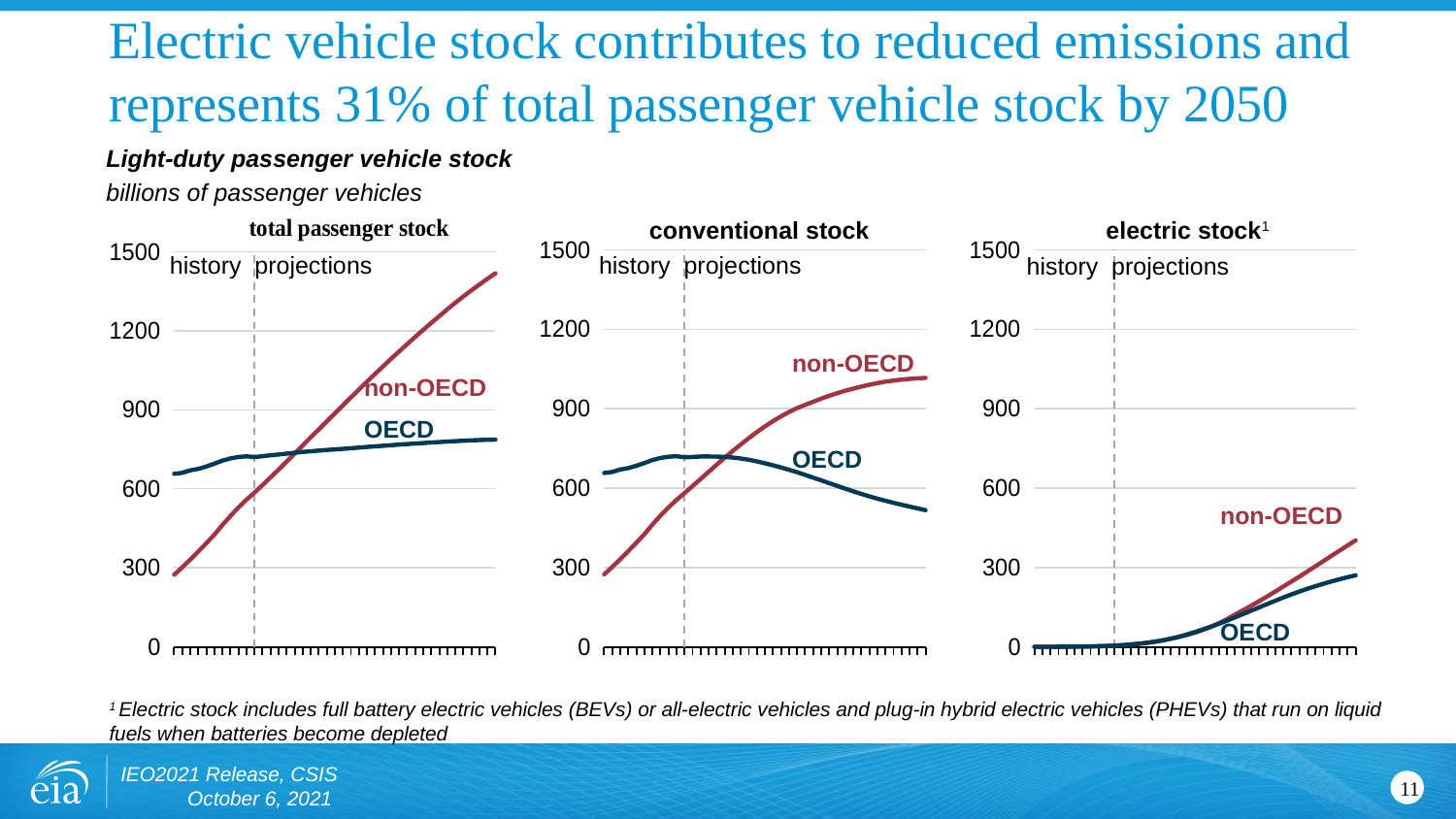

# Electric vehicle stock contributes to reduced emissions and represents 31% of total passenger vehicle stock by 2050
Light-duty passenger vehicle stock
billions of passenger vehicles

### Chart

| Category | Light-duty passenger vehicles - non-OECD | Light-duty passenger vehicles - OECD |
|---|---|---|
| 2010 | 273.8408882821365 | 656.9412340630631 |
| 2011 | 301.6515699205836 | 660.7685032529142 |
| 2012 | 331.23242607836016 | 670.2634432171192 |
| 2013 | 362.1167970152272 | 675.7944577732122 |
| 2014 | 393.4962967504126 | 684.6904956715669 |
| 2015 | 425.66091067572836 | 695.4848408417691 |
| 2016 | 462.7688357244828 | 707.0551344126643 |
| 2017 | 496.6154313005224 | 715.2221968442012 |
| 2018 | 529.2594428461199 | 720.7424588512027 |
| 2019 | 558.9167419118871 | 723.3763447684961 |
| 2020 | 585.6331316280032 | 720.5341962018066 |
| 2021 | 614.2004508476674 | 723.8676886279687 |
| 2022 | 643.4032330964591 | 727.4920866803378 |
| 2023 | 673.1695215750382 | 730.3832589439247 |
| 2024 | 703.5469459698628 | 733.5673576460845 |
| 2025 | 734.0828753505409 | 737.0337842776962 |
| 2026 | 764.6274663594479 | 740.020371220417 |
| 2027 | 795.1315244002504 | 742.5164404898161 |
| 2028 | 825.5785660972356 | 745.105795181885 |
| 2029 | 856.0088332037967 | 747.462591644158 |
| 2030 | 886.3874082475273 | 749.6830156097044 |
| 2031 | 916.6884808753557 | 751.9557806550293 |
| 2032 | 946.7893356494533 | 754.1048555803018 |
| 2033 | 976.78784358541 | 756.4651682394602 |
| 2034 | 1006.6653405819156 | 758.9378882003659 |
| 2035 | 1035.8881747642163 | 761.2608934966776 |
| 2036 | 1064.7263100374246 | 763.4169975888675 |
| 2037 | 1093.2437008309846 | 765.6464452357591 |
| 2038 | 1121.330913616398 | 767.8900411313382 |
| 2039 | 1149.0386213258662 | 769.9560573631392 |
| 2040 | 1176.595525971069 | 771.8709769425352 |
| 2041 | 1203.4315150975685 | 773.8209337285806 |
| 2042 | 1229.7889355396069 | 775.8086411332432 |
| 2043 | 1255.695926856923 | 777.5254829182819 |
| 2044 | 1281.3577299545327 | 779.2506431838563 |
| 2045 | 1306.3735786158015 | 781.0573988662899 |
| 2046 | 1330.3334214932056 | 782.6175563388695 |
| 2047 | 1353.5516883880227 | 783.9836642999919 |
| 2048 | 1375.977930205864 | 785.2046442605722 |
| 2049 | 1397.6001192418184 | 786.1578866970567 |
| 2050 | 1418.4639232863904 | 786.9148313815166 |

### Chart

| Category | Conventional non-OECD | Conventional - OECD |
|---|---|---|
| 2010 | 273.8376490701886 | 656.9180262578548 |
| 2011 | 301.64181908160475 | 660.6932480198394 |
| 2012 | 331.21247154649234 | 670.0462686924109 |
| 2013 | 362.0808707175795 | 675.3156085134506 |
| 2014 | 393.38598055528826 | 684.0526389896079 |
| 2015 | 425.34222658678067 | 694.5557451018124 |
| 2016 | 462.1113221449071 | 705.7948226966508 |
| 2017 | 495.36848128198557 | 713.4417574967736 |
| 2018 | 526.9116736278946 | 718.3411848214986 |
| 2019 | 555.1143899996556 | 720.2007691214321 |
| 2020 | 580.7676134666538 | 716.151914806818 |
| 2021 | 607.5382562769769 | 717.4756875954281 |
| 2022 | 634.267978175508 | 719.0807697725131 |
| 2023 | 661.080415552518 | 719.1245889709512 |
| 2024 | 688.1157636705396 | 718.7255603847415 |
| 2025 | 714.5675684631011 | 717.6377993403587 |
| 2026 | 740.2208471614321 | 715.2826706922717 |
| 2027 | 764.6211123425082 | 711.5371842147143 |
| 2028 | 788.5470646347998 | 706.9147653869275 |
| 2029 | 811.2642035268144 | 700.8196104887139 |
| 2030 | 832.7050002866443 | 693.4966521594396 |
| 2031 | 852.6214973495976 | 686.0973525267495 |
| 2032 | 870.7560506478197 | 677.8237737525991 |
| 2033 | 887.2009021591277 | 669.1284693783716 |
| 2034 | 901.7350849031022 | 659.8300723562345 |
| 2035 | 913.9081298799047 | 649.7351047777372 |
| 2036 | 925.8254193070435 | 639.386163692354 |
| 2037 | 937.844376427422 | 629.0589210714767 |
| 2038 | 948.5939064777343 | 618.6068329969348 |
| 2039 | 958.3936329955752 | 608.1474942533949 |
| 2040 | 967.6161226153148 | 597.6680138298923 |
| 2041 | 975.4781145873927 | 587.4973674860355 |
| 2042 | 983.1979186370454 | 577.8791367463033 |
| 2043 | 990.130506331387 | 568.5125230600834 |
| 2044 | 996.395586712296 | 559.7988908966763 |
| 2045 | 1001.8275259349911 | 551.8944246357173 |
| 2046 | 1005.996771216677 | 544.1921261837418 |
| 2047 | 1009.5565093014684 | 536.9193695575813 |
| 2048 | 1012.269291781554 | 529.9203867582594 |
| 2049 | 1014.4452540992397 | 523.0968433994342 |
| 2050 | 1016.1510376248251 | 516.4101225968199 |

### Chart

| Category | Electric non-OECD | Electric - OECD |
|---|---|---|
| 2010 | 0.003239211947890567 | 0.0232078052083304 |
| 2011 | 0.009750838978932733 | 0.07525523307494192 |
| 2012 | 0.019954531867770128 | 0.2171745247082621 |
| 2013 | 0.03592629764776029 | 0.47884925976155457 |
| 2014 | 0.11031619512431246 | 0.6378566819590156 |
| 2015 | 0.318684088947648 | 0.9290957399567472 |
| 2016 | 0.6575135795757379 | 1.2603117160136341 |
| 2017 | 1.246950018536778 | 1.7804393474277538 |
| 2018 | 2.3477692182252867 | 2.401274029704156 |
| 2019 | 3.8023519122315843 | 3.175575647063929 |
| 2020 | 4.865518161349517 | 4.382281394988606 |
| 2021 | 6.662194570690515 | 6.392001032540629 |
| 2022 | 9.13525492095111 | 8.411316907824752 |
| 2023 | 12.089106022520093 | 11.258669972973628 |
| 2024 | 15.431182299323257 | 14.841797261342913 |
| 2025 | 19.515306887439895 | 19.39598493733765 |
| 2026 | 24.406619198016017 | 24.737700528145233 |
| 2027 | 30.510412057742283 | 30.979256275101662 |
| 2028 | 37.0315014624359 | 38.19102979495768 |
| 2029 | 44.744629676982456 | 46.642981155444105 |
| 2030 | 53.68240796088311 | 56.18636345026474 |
| 2031 | 64.06698352575793 | 65.8584281282798 |
| 2032 | 76.03328500163344 | 76.2810818277029 |
| 2033 | 89.58694142628235 | 87.33669886108851 |
| 2034 | 104.93025567881324 | 99.10781584413155 |
| 2035 | 121.98004488431182 | 111.52578871894022 |
| 2036 | 138.90089073038118 | 124.03083389651337 |
| 2037 | 155.39932440356233 | 136.58752416428243 |
| 2038 | 172.73700713866373 | 149.28320813440325 |
| 2039 | 190.64498833029074 | 161.8085631097443 |
| 2040 | 208.97940335575424 | 174.20296311264315 |
| 2041 | 227.95340051017595 | 186.32356624254484 |
| 2042 | 246.59101690256142 | 197.92950438694015 |
| 2043 | 265.5654205255361 | 209.01295985819857 |
| 2044 | 284.9621432422365 | 219.45175228718 |
| 2045 | 304.54605268081036 | 229.16297423057262 |
| 2046 | 324.33665027652853 | 238.42543015512757 |
| 2047 | 343.99517908655423 | 247.0642947424107 |
| 2048 | 363.7086384243102 | 255.28425750231278 |
| 2049 | 383.15486514257856 | 263.06104329762263 |
| 2050 | 402.3128856615656 | 270.50470878469673 |
conventional stock
electric stock1
history  projections
history  projections
history  projections
non-OECD

OECD
non-OECD

OECD
non-OECD

OECD
1 Electric stock includes full battery electric vehicles (BEVs) or all-electric vehicles and plug-in hybrid electric vehicles (PHEVs) that run on liquid fuels when batteries become depleted
IEO2021 Release, CSIS                                                 October 6, 2021
11